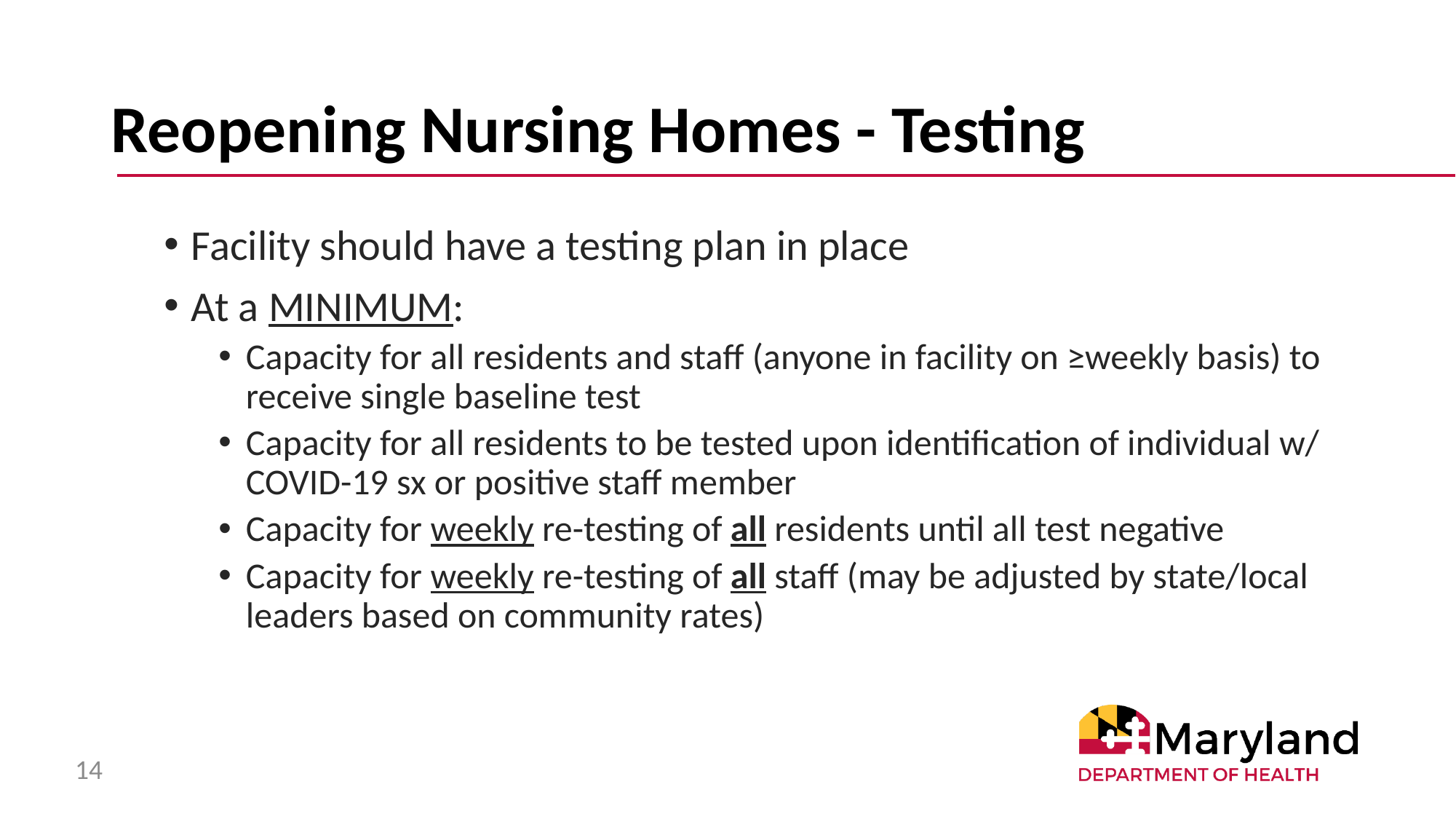

# Reopening Nursing Homes - Testing
Facility should have a testing plan in place
At a MINIMUM:
Capacity for all residents and staff (anyone in facility on ≥weekly basis) to receive single baseline test
Capacity for all residents to be tested upon identification of individual w/ COVID-19 sx or positive staff member
Capacity for weekly re-testing of all residents until all test negative
Capacity for weekly re-testing of all staff (may be adjusted by state/local leaders based on community rates)

14